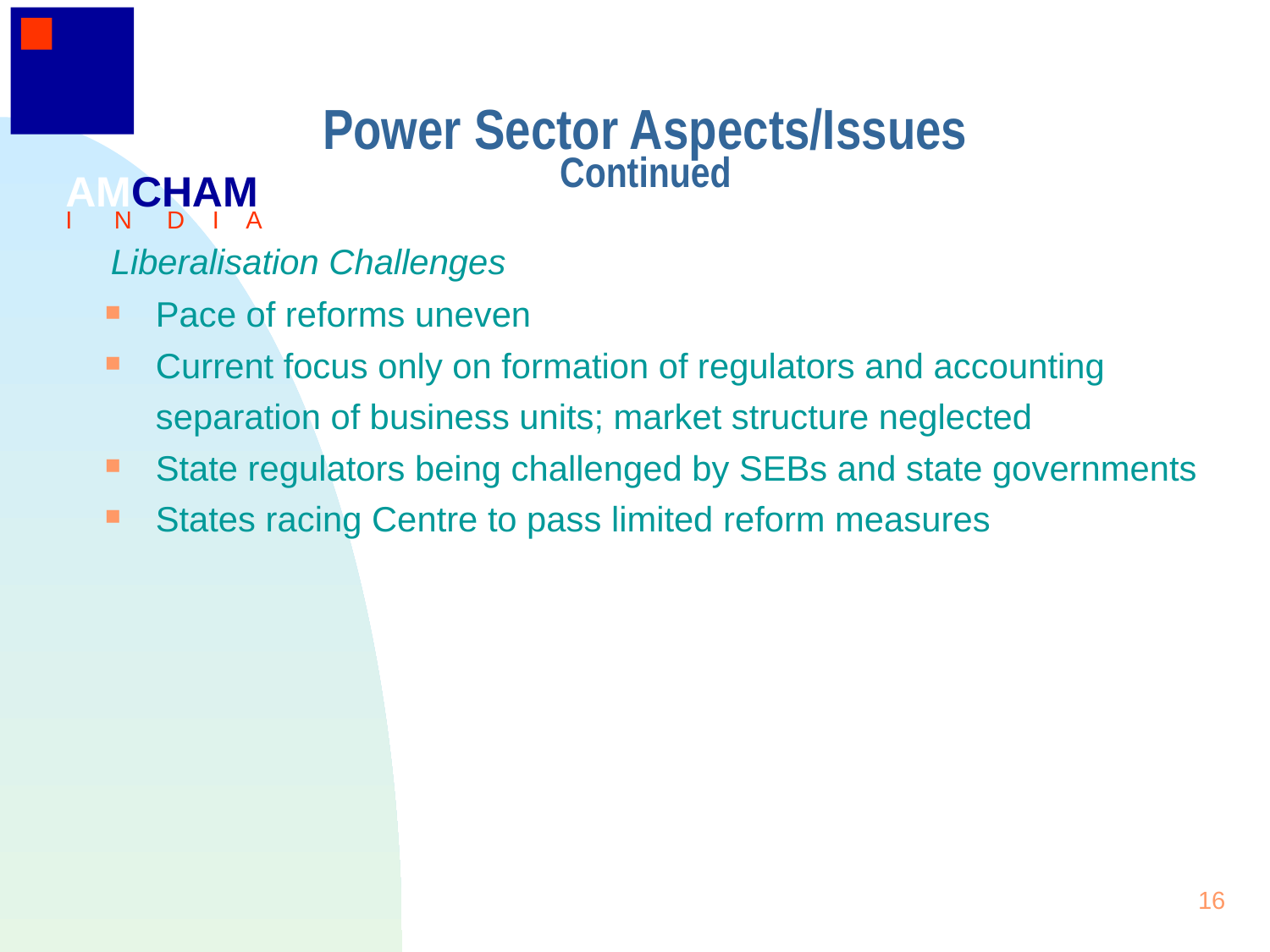

16

Power Sector Aspects/Issues
Continued

AMCHAM
I      N     D    I    A
Liberalisation Challenges
# Pace of reforms uneven
Current focus only on formation of regulators and accounting
	separation of business units; market structure neglected
State regulators being challenged by SEBs and state governments
States racing Centre to pass limited reform measures